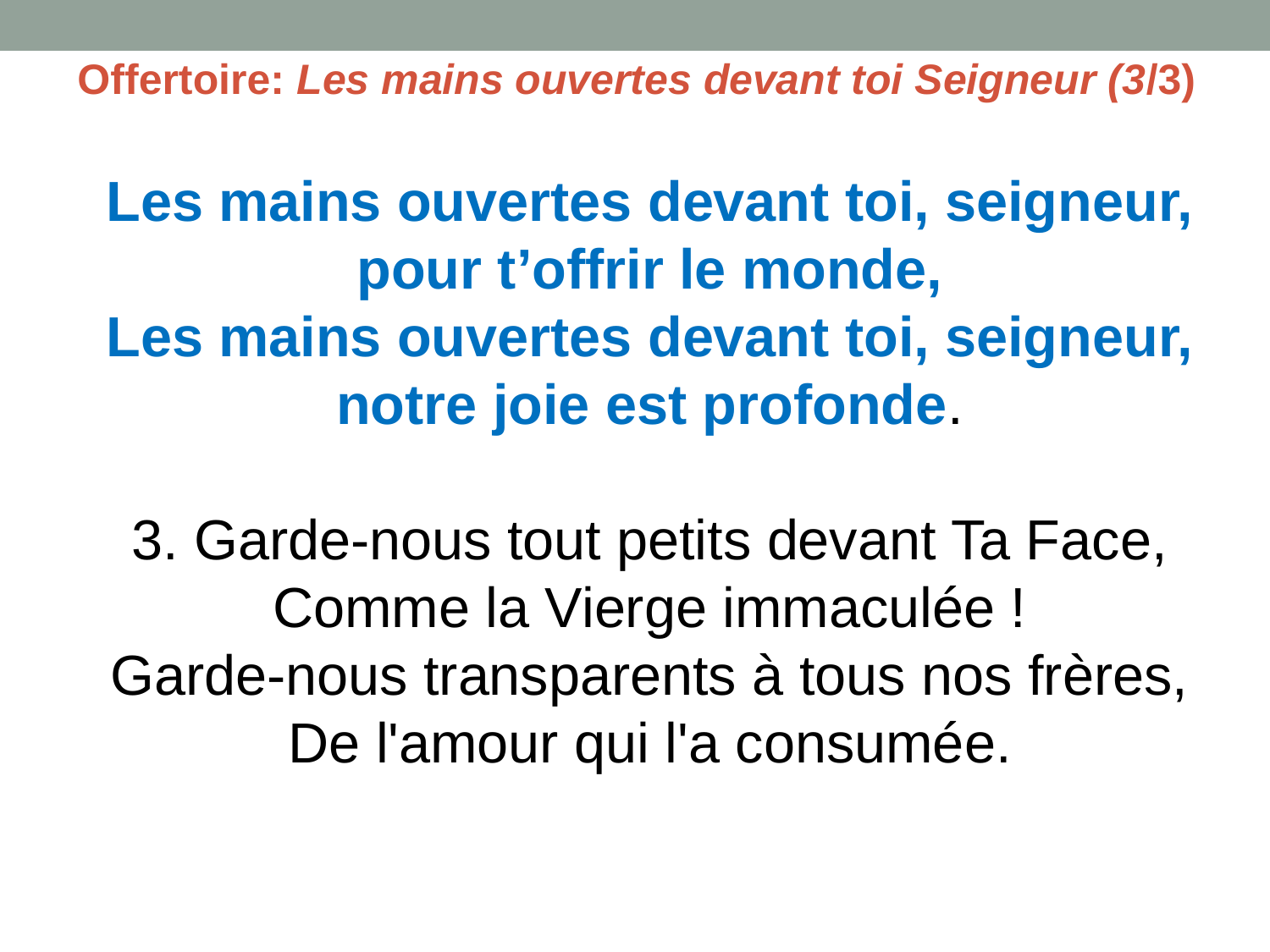

Offertoire: Les mains ouvertes devant toi Seigneur (3/3)
Les mains ouvertes devant toi, seigneur,
pour t’offrir le monde,
Les mains ouvertes devant toi, seigneur,
notre joie est profonde.
3. Garde-nous tout petits devant Ta Face,
Comme la Vierge immaculée !
Garde-nous transparents à tous nos frères,
De l'amour qui l'a consumée.